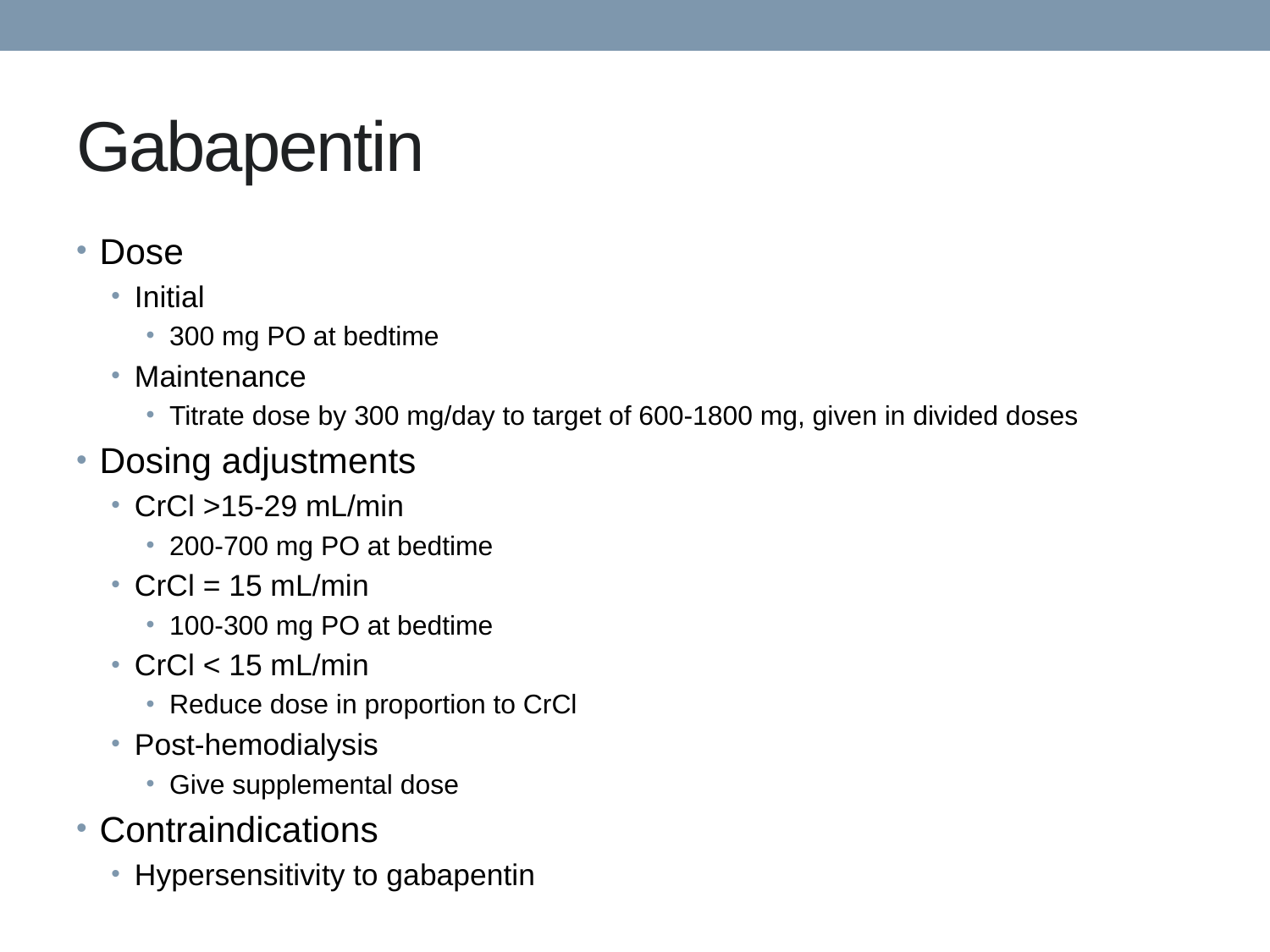

# Gabapentin
Dose
Initial
300 mg PO at bedtime
Maintenance
Titrate dose by 300 mg/day to target of 600-1800 mg, given in divided doses
Dosing adjustments
CrCl >15-29 mL/min
200-700 mg PO at bedtime
CrCl = 15 mL/min
100-300 mg PO at bedtime
CrCl < 15 mL/min
Reduce dose in proportion to CrCl
Post-hemodialysis
Give supplemental dose
Contraindications
Hypersensitivity to gabapentin